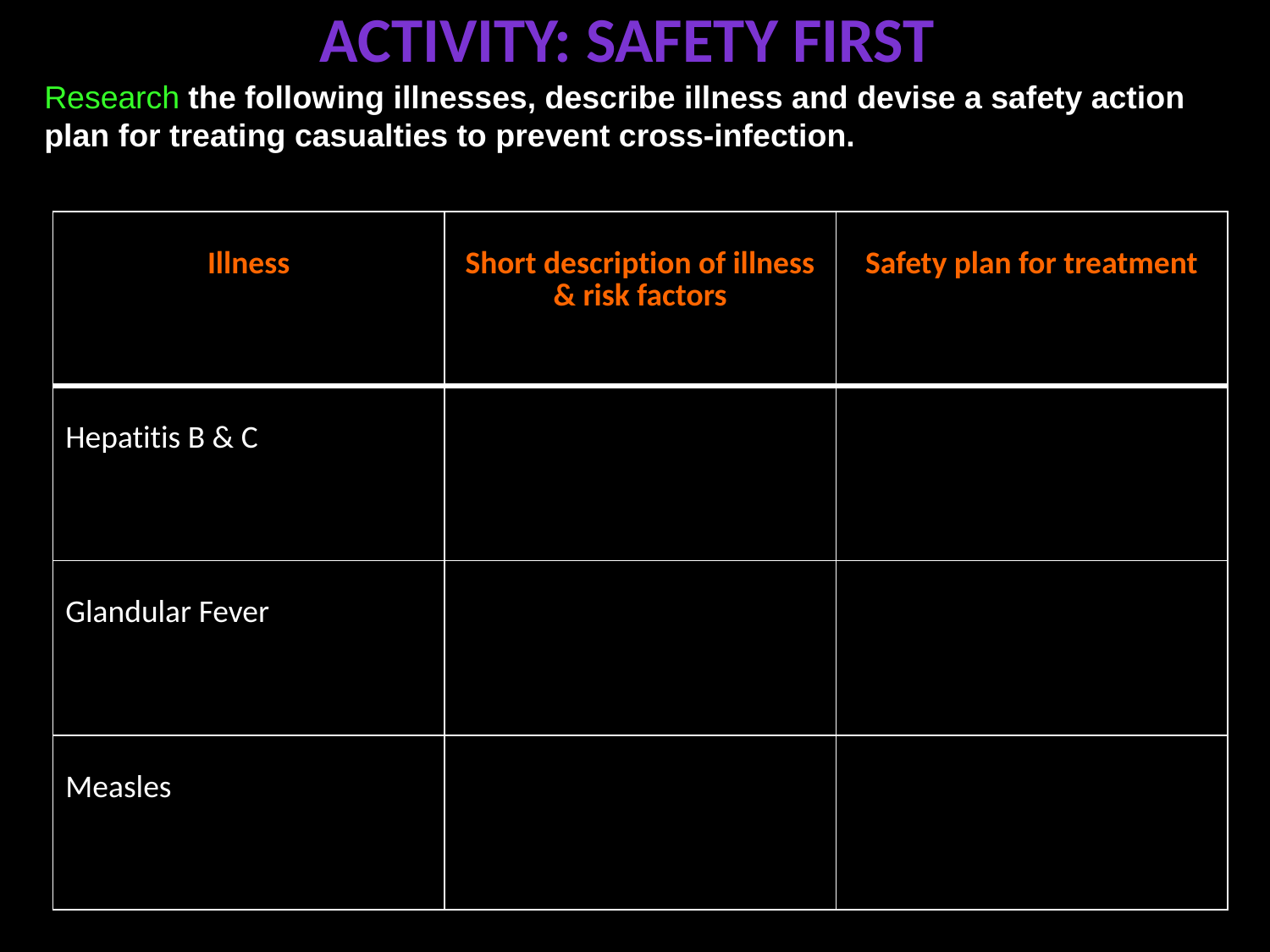

# ACTIVITY: SAFETY FIRST
Research the following illnesses, describe illness and devise a safety action plan for treating casualties to prevent cross-infection.

| Illness | Short description of illness & risk factors | Safety plan for treatment |
| --- | --- | --- |
| Hepatitis B & C |  |  |
| Glandular Fever |  |  |
| Measles |  |  |